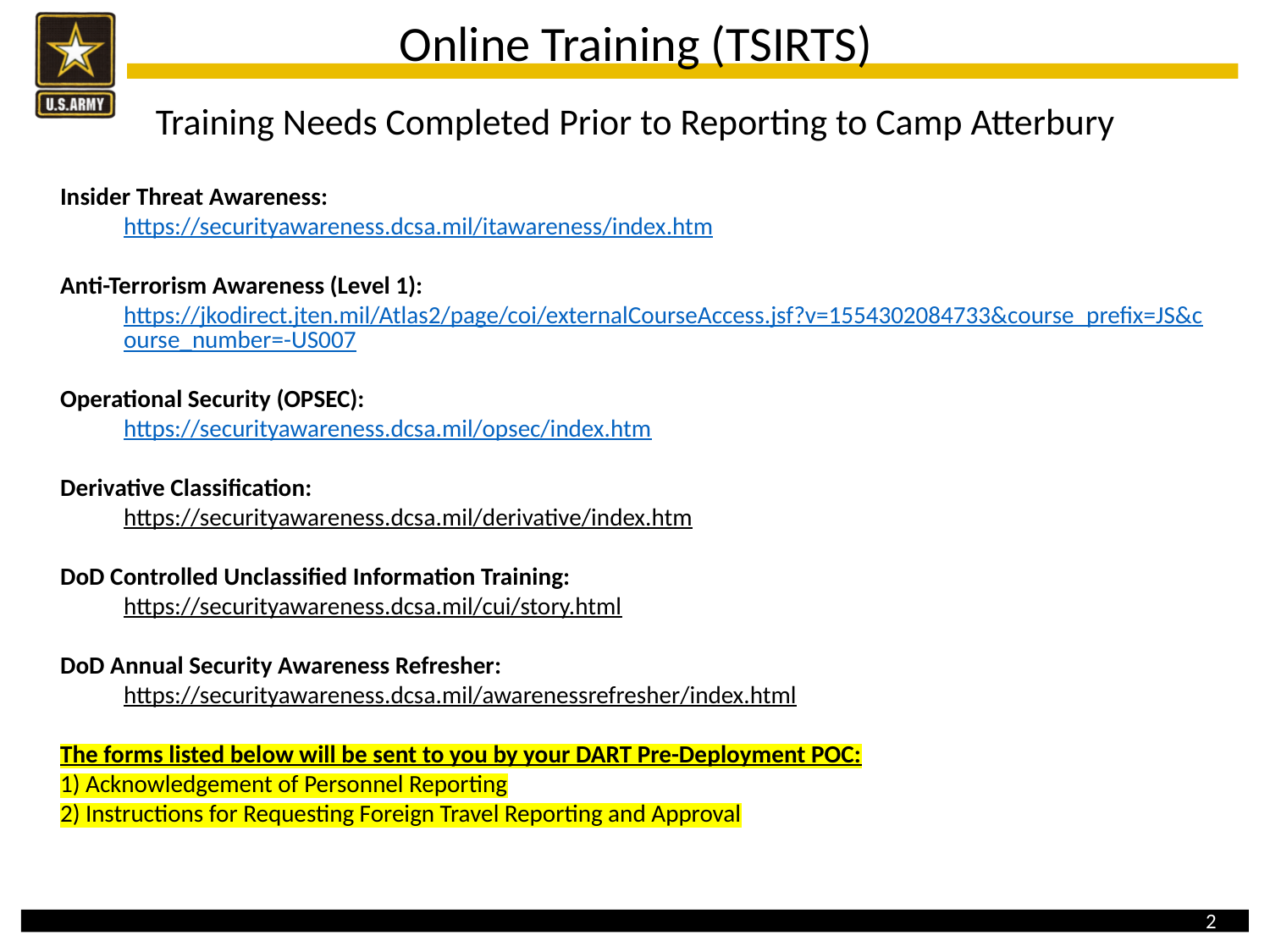

Online Training (TSIRTS)
Training Needs Completed Prior to Reporting to Camp Atterbury
Insider Threat Awareness:
https://securityawareness.dcsa.mil/itawareness/index.htm

Anti-Terrorism Awareness (Level 1):
https://jkodirect.jten.mil/Atlas2/page/coi/externalCourseAccess.jsf?v=1554302084733&course_prefix=JS&course_number=-US007

Operational Security (OPSEC):
https://securityawareness.dcsa.mil/opsec/index.htm

Derivative Classification:
https://securityawareness.dcsa.mil/derivative/index.htm
DoD Controlled Unclassified Information Training:
https://securityawareness.dcsa.mil/cui/story.html
DoD Annual Security Awareness Refresher:
https://securityawareness.dcsa.mil/awarenessrefresher/index.html
The forms listed below will be sent to you by your DART Pre-Deployment POC:
1) Acknowledgement of Personnel Reporting
2) Instructions for Requesting Foreign Travel Reporting and Approval
2